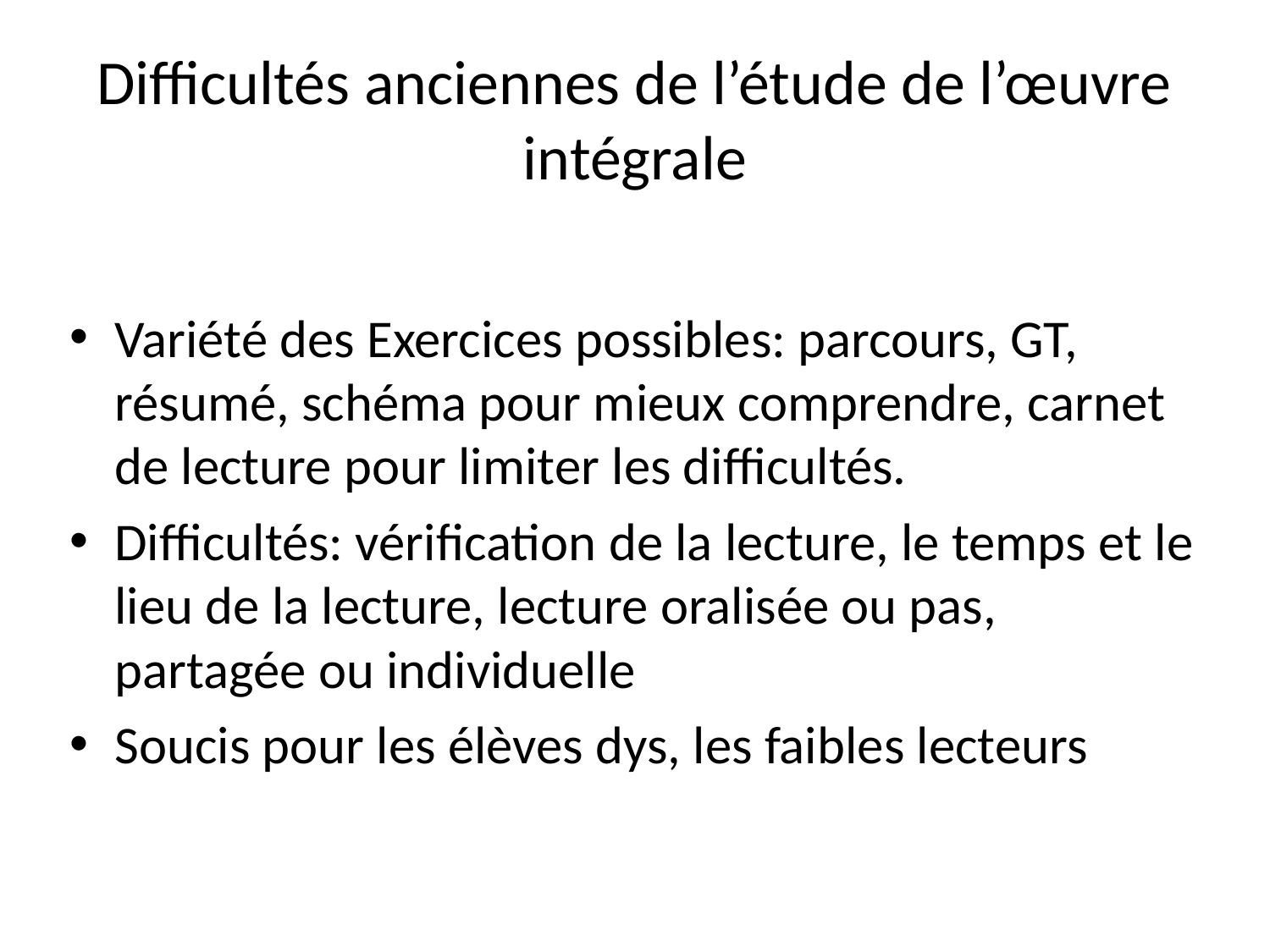

# Difficultés anciennes de l’étude de l’œuvre intégrale

Variété des Exercices possibles: parcours, GT, résumé, schéma pour mieux comprendre, carnet de lecture pour limiter les difficultés.
Difficultés: vérification de la lecture, le temps et le lieu de la lecture, lecture oralisée ou pas, partagée ou individuelle
Soucis pour les élèves dys, les faibles lecteurs